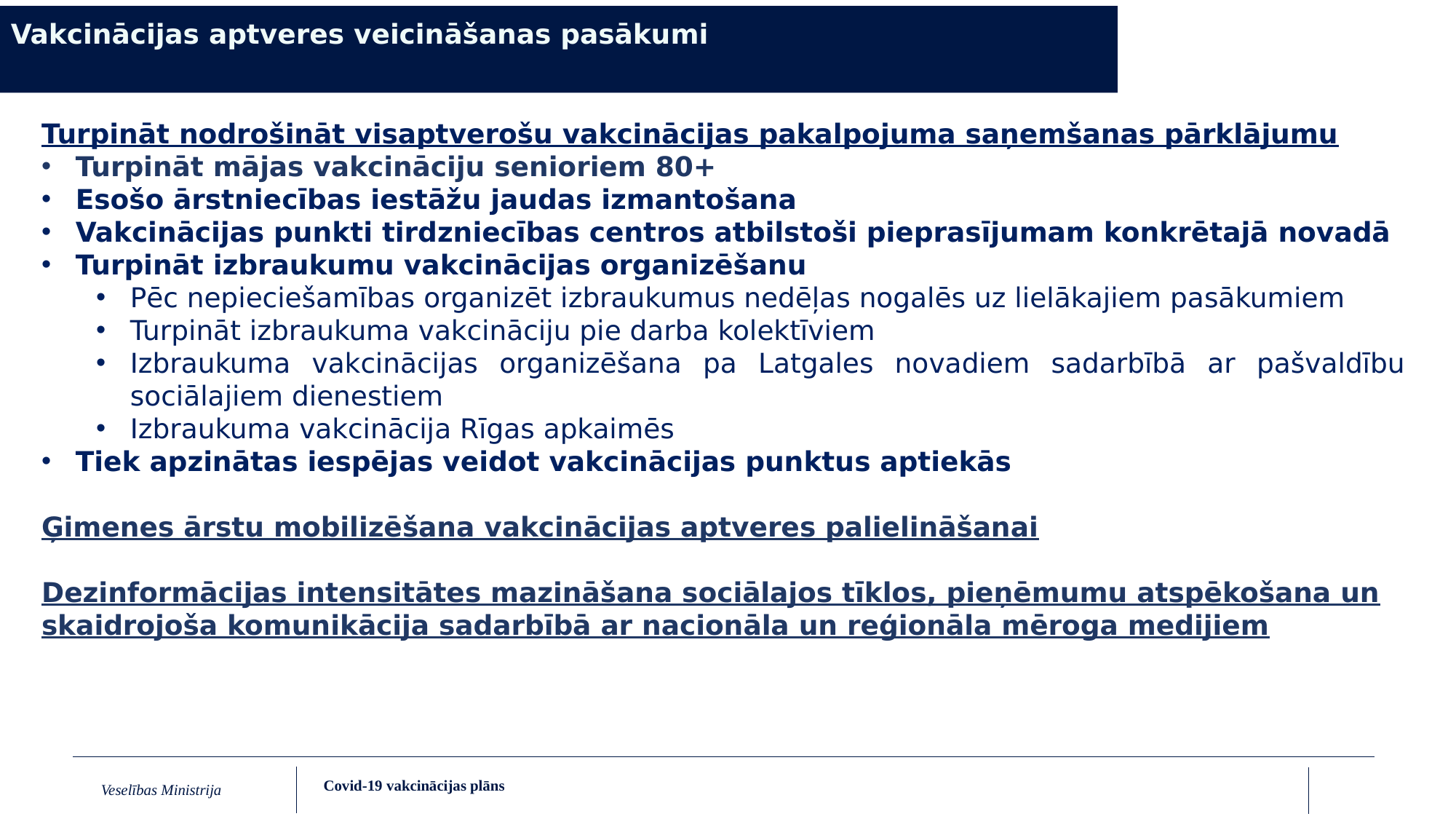

Vakcinācijas aptveres veicināšanas pasākumi

Turpināt nodrošināt visaptverošu vakcinācijas pakalpojuma saņemšanas pārklājumu
Turpināt mājas vakcināciju senioriem 80+
Esošo ārstniecības iestāžu jaudas izmantošana
Vakcinācijas punkti tirdzniecības centros atbilstoši pieprasījumam konkrētajā novadā
Turpināt izbraukumu vakcinācijas organizēšanu
Pēc nepieciešamības organizēt izbraukumus nedēļas nogalēs uz lielākajiem pasākumiem
Turpināt izbraukuma vakcināciju pie darba kolektīviem
Izbraukuma vakcinācijas organizēšana pa Latgales novadiem sadarbībā ar pašvaldību sociālajiem dienestiem
Izbraukuma vakcinācija Rīgas apkaimēs
Tiek apzinātas iespējas veidot vakcinācijas punktus aptiekās

Ģimenes ārstu mobilizēšana vakcinācijas aptveres palielināšanai

Dezinformācijas intensitātes mazināšana sociālajos tīklos, pieņēmumu atspēkošana un skaidrojoša komunikācija sadarbībā ar nacionāla un reģionāla mēroga medijiem

Covid-19 vakcinācijas plāns
Veselības Ministrija